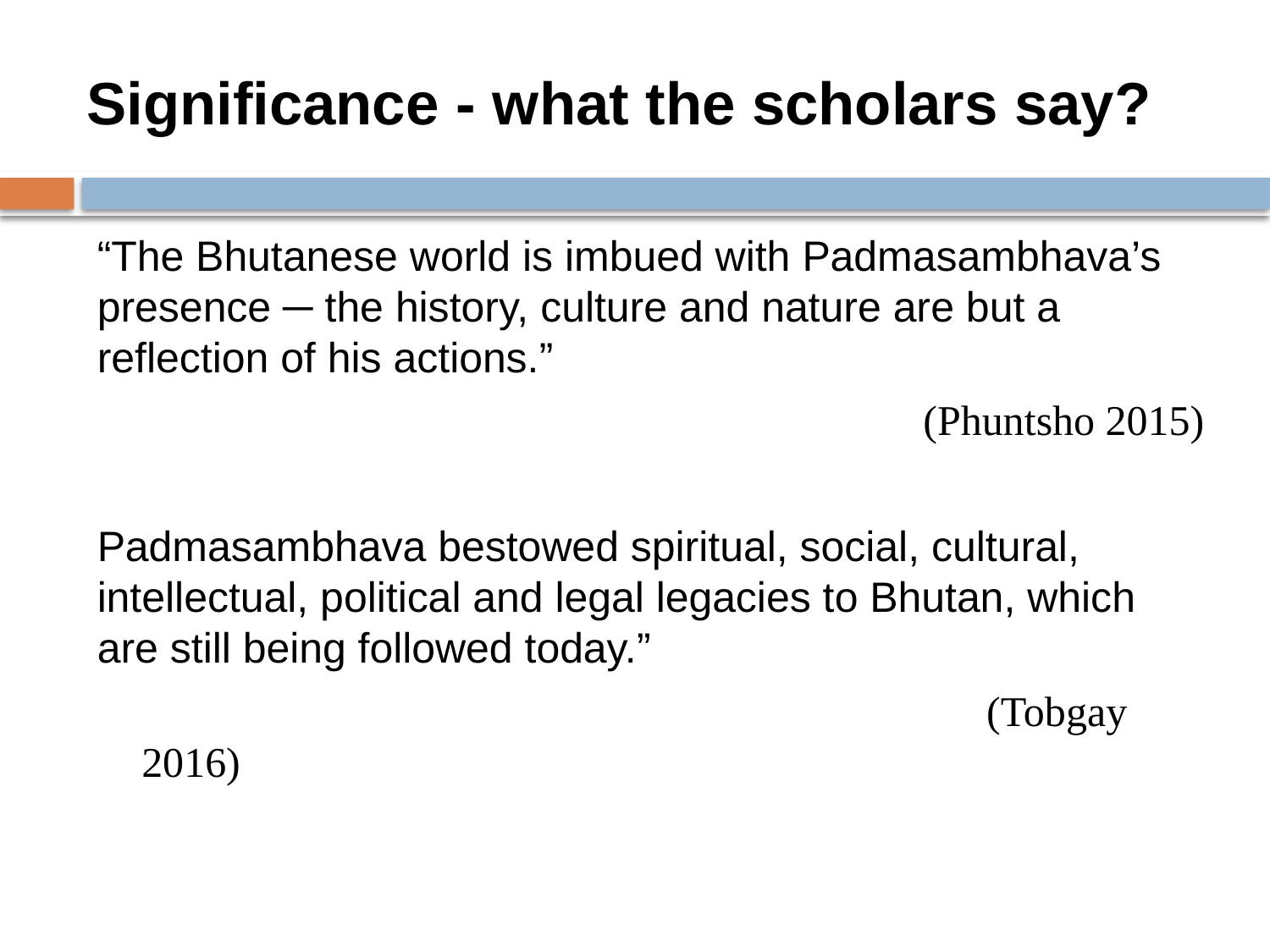

# Significance - what the scholars say?
“The Bhutanese world is imbued with Padmasambhava’s presence ─ the history, culture and nature are but a reflection of his actions.”
		 (Phuntsho 2015)

Padmasambhava bestowed spiritual, social, cultural, intellectual, political and legal legacies to Bhutan, which are still being followed today.”
							       (Tobgay 2016)